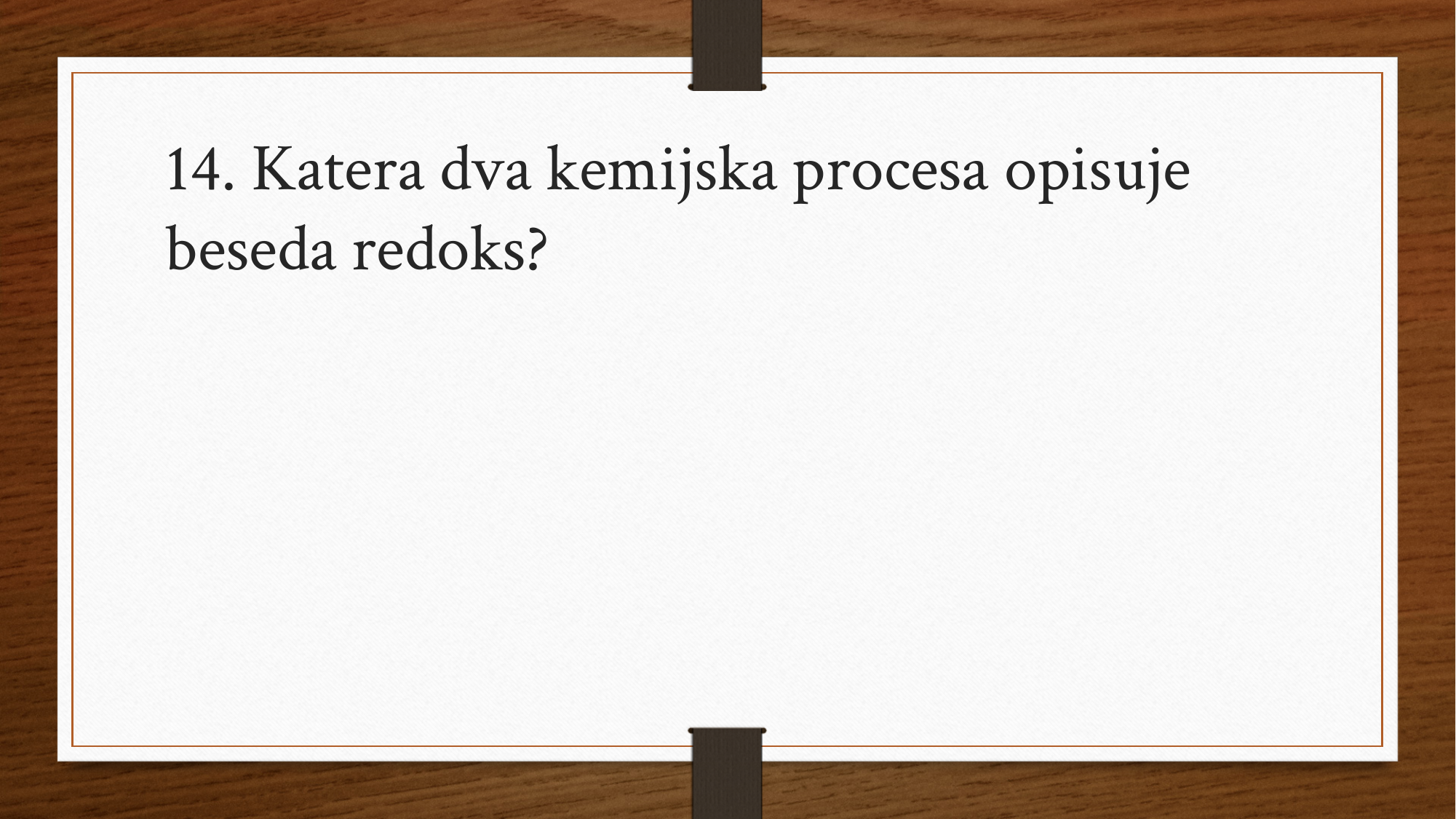

14. Katera dva kemijska procesa opisuje beseda redoks?